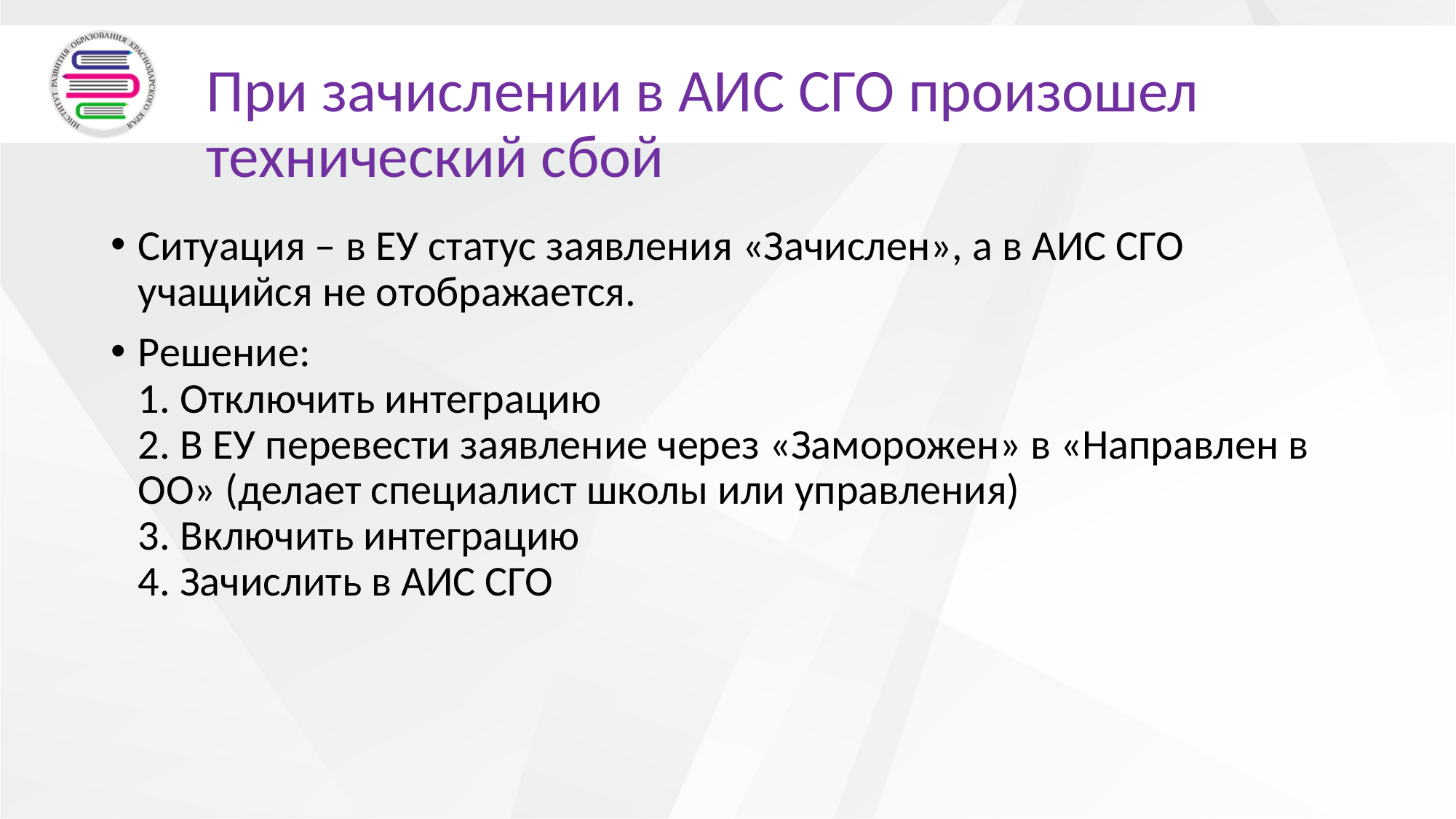

# При зачислении в АИС СГО произошел технический сбой
Ситуация – в ЕУ статус заявления «Зачислен», а в АИС СГО учащийся не отображается.
Решение:
1. Отключить интеграцию
2. В ЕУ перевести заявление через «Заморожен» в «Направлен в ОО» (делает специалист школы или управления)
3. Включить интеграцию
4. Зачислить в АИС СГО